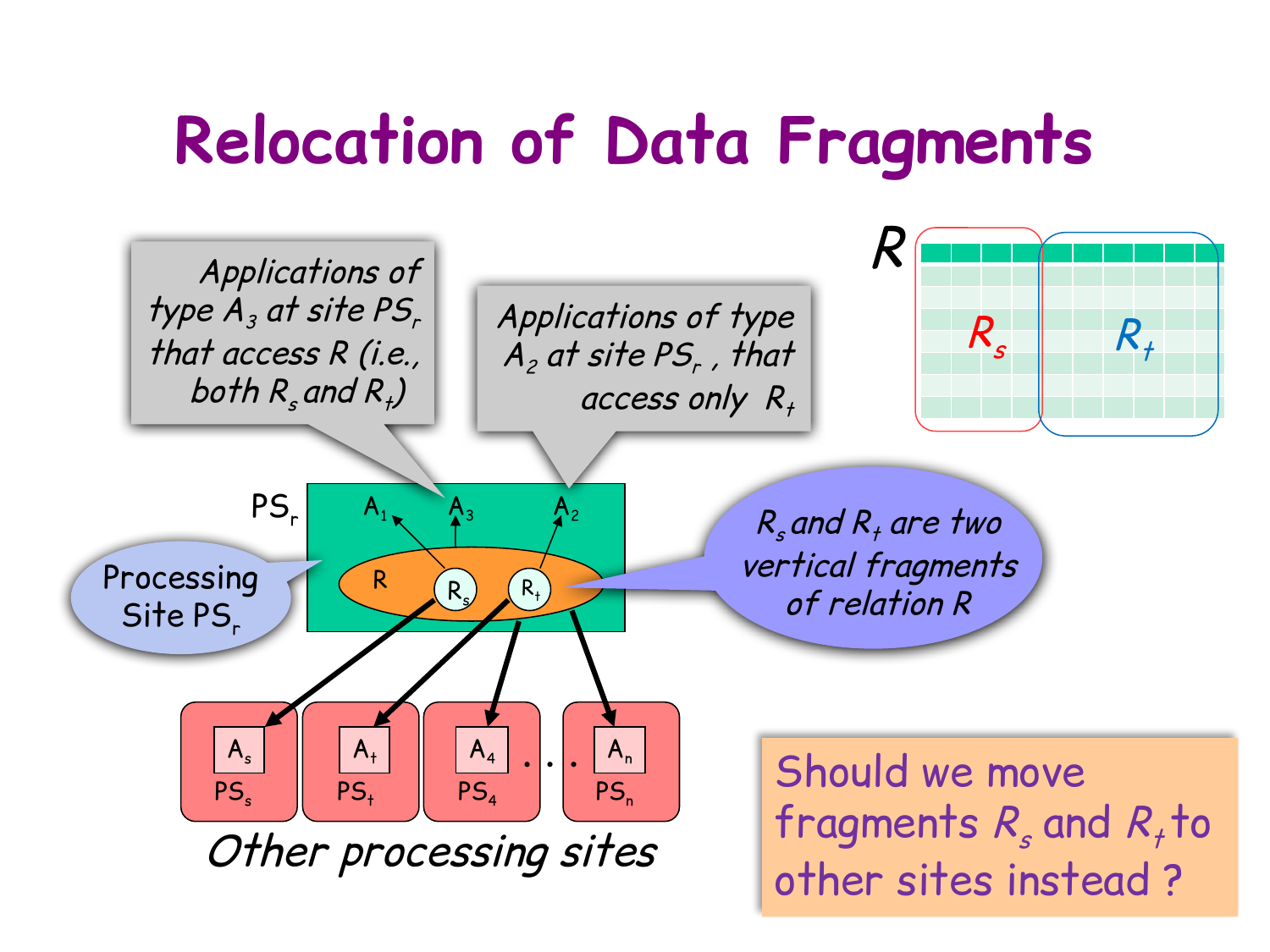

# Relocation of Data Fragments
R

Applications of type A3 at site PSr that access R (i.e., both Rs and Rt)
|  |  |  |  |  |  |  |  |  |  |
| --- | --- | --- | --- | --- | --- | --- | --- | --- | --- |
|  |  |  |  |  |  |  |  |  |  |
|  |  |  |  |  |  |  |  |  |  |
|  |  |  |  |  |  |  |  |  |  |
|  |  |  |  |  |  |  |  |  |  |
|  |  |  |  |  |  |  |  |  |  |
|  |  |  |  |  |  |  |  |  |  |
|  |  |  |  |  |  |  |  |  |  |
Applications of type A2 at site PSr , that access only  Rt
Rs
Rt

Rs and Rt are two vertical fragments of relation R
PSr

A1
A3
A2

Processing Site PSr

R

Rs

Rt

. . .
As
At
A4
An
Should we move fragments Rs and Rt to other sites instead ?
PSs
PSt
PS4
PSn
Other processing sites